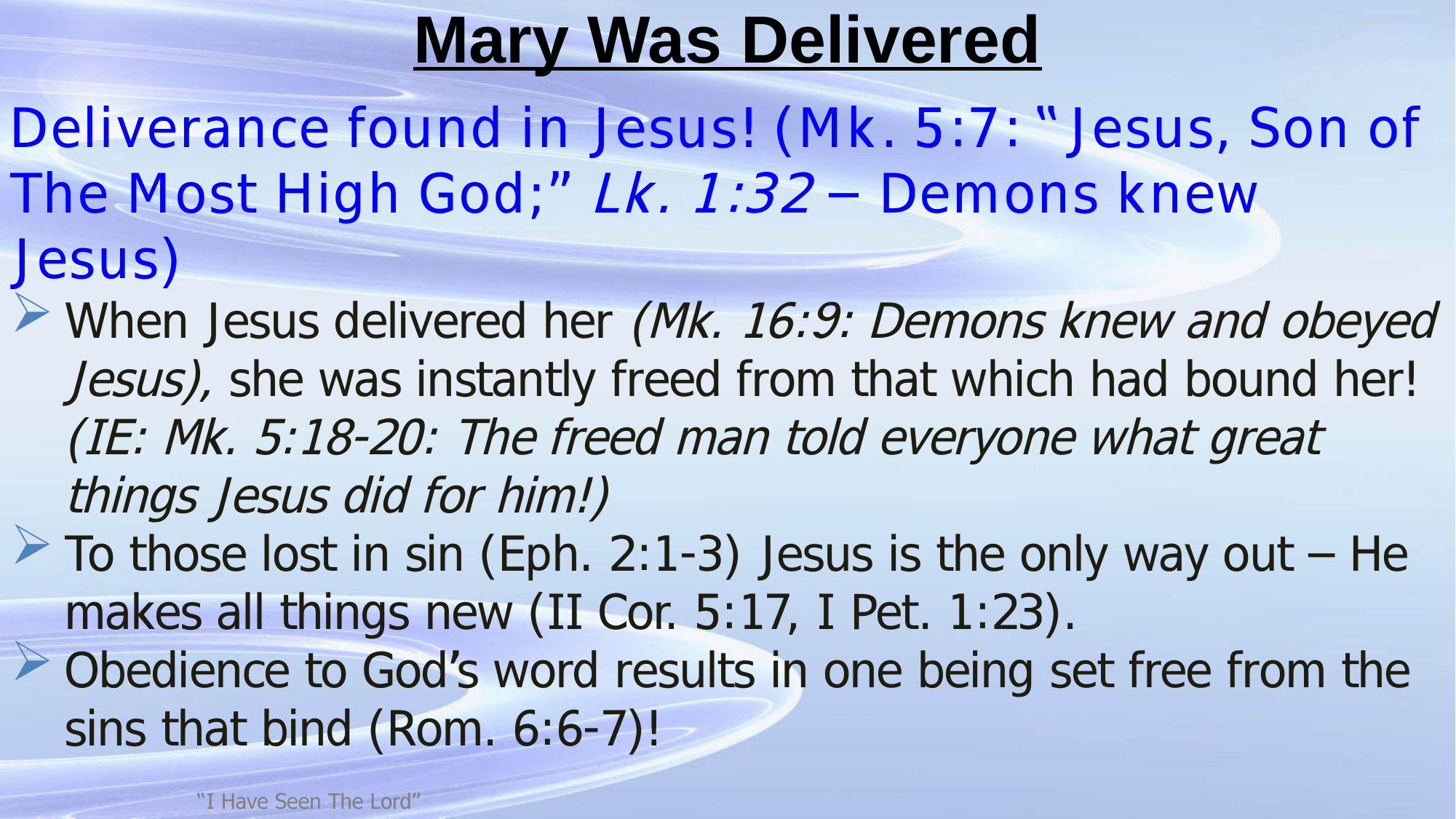

# Mary Was Delivered
Deliverance found in Jesus! (Mk. 5:7: “Jesus, Son of
The Most High God;” Lk. 1:32 – Demons knew
Jesus)
When Jesus delivered her (Mk. 16:9: Demons knew and obeyed Jesus), she was instantly freed from that which had bound her! (IE: Mk. 5:18-20: The freed man told everyone what great things Jesus did for him!)
To those lost in sin (Eph. 2:1-3) Jesus is the only way out – He makes all things new (II Cor. 5:17, I Pet. 1:23).
Obedience to God’s word results in one being set free from the sins that bind (Rom. 6:6-7)!
“I Have Seen The Lord”